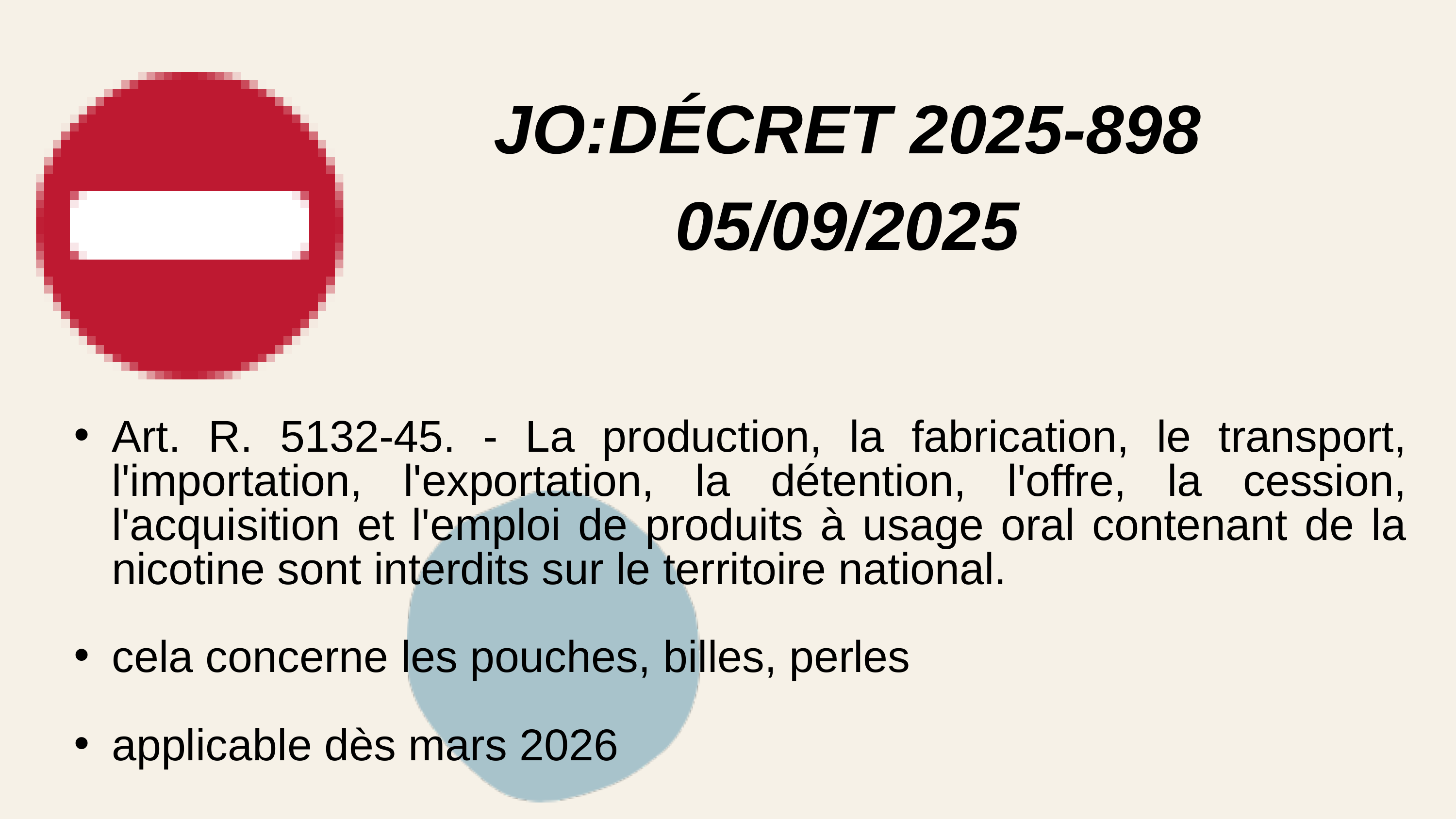

JO:DÉCRET 2025-898 05/09/2025

Art. R. 5132-45. - La production, la fabrication, le transport, l'importation, l'exportation, la détention, l'offre, la cession, l'acquisition et l'emploi de produits à usage oral contenant de la nicotine sont interdits sur le territoire national.

cela concerne les pouches, billes, perles

applicable dès mars 2026